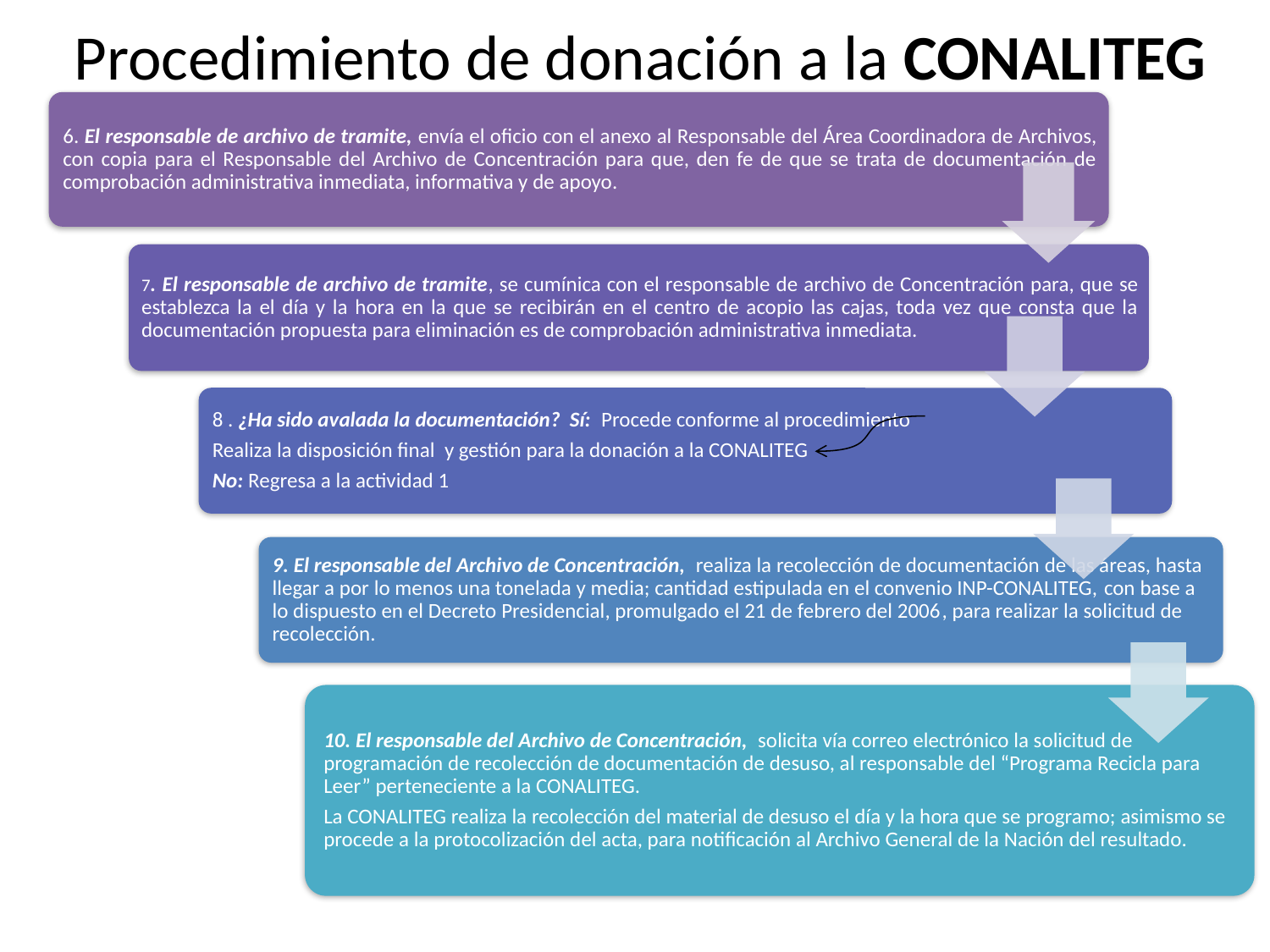

# Procedimiento de donación a la CONALITEG
6. El responsable de archivo de tramite, envía el oficio con el anexo al Responsable del Área Coordinadora de Archivos, con copia para el Responsable del Archivo de Concentración para que, den fe de que se trata de documentación de comprobación administrativa inmediata, informativa y de apoyo.
7. El responsable de archivo de tramite, se cumínica con el responsable de archivo de Concentración para, que se establezca la el día y la hora en la que se recibirán en el centro de acopio las cajas, toda vez que consta que la documentación propuesta para eliminación es de comprobación administrativa inmediata.
8 . ¿Ha sido avalada la documentación?  Sí:  Procede conforme al procedimiento
Realiza la disposición final  y gestión para la donación a la CONALITEG
No: Regresa a la actividad 1
9. El responsable del Archivo de Concentración,  realiza la recolección de documentación de las áreas, hasta llegar a por lo menos una tonelada y media; cantidad estipulada en el convenio INP-CONALITEG, con base a lo dispuesto en el Decreto Presidencial, promulgado el 21 de febrero del 2006, para realizar la solicitud de recolección.
10. El responsable del Archivo de Concentración,  solicita vía correo electrónico la solicitud de programación de recolección de documentación de desuso, al responsable del “Programa Recicla para Leer” perteneciente a la CONALITEG.
La CONALITEG realiza la recolección del material de desuso el día y la hora que se programo; asimismo se procede a la protocolización del acta, para notificación al Archivo General de la Nación del resultado.